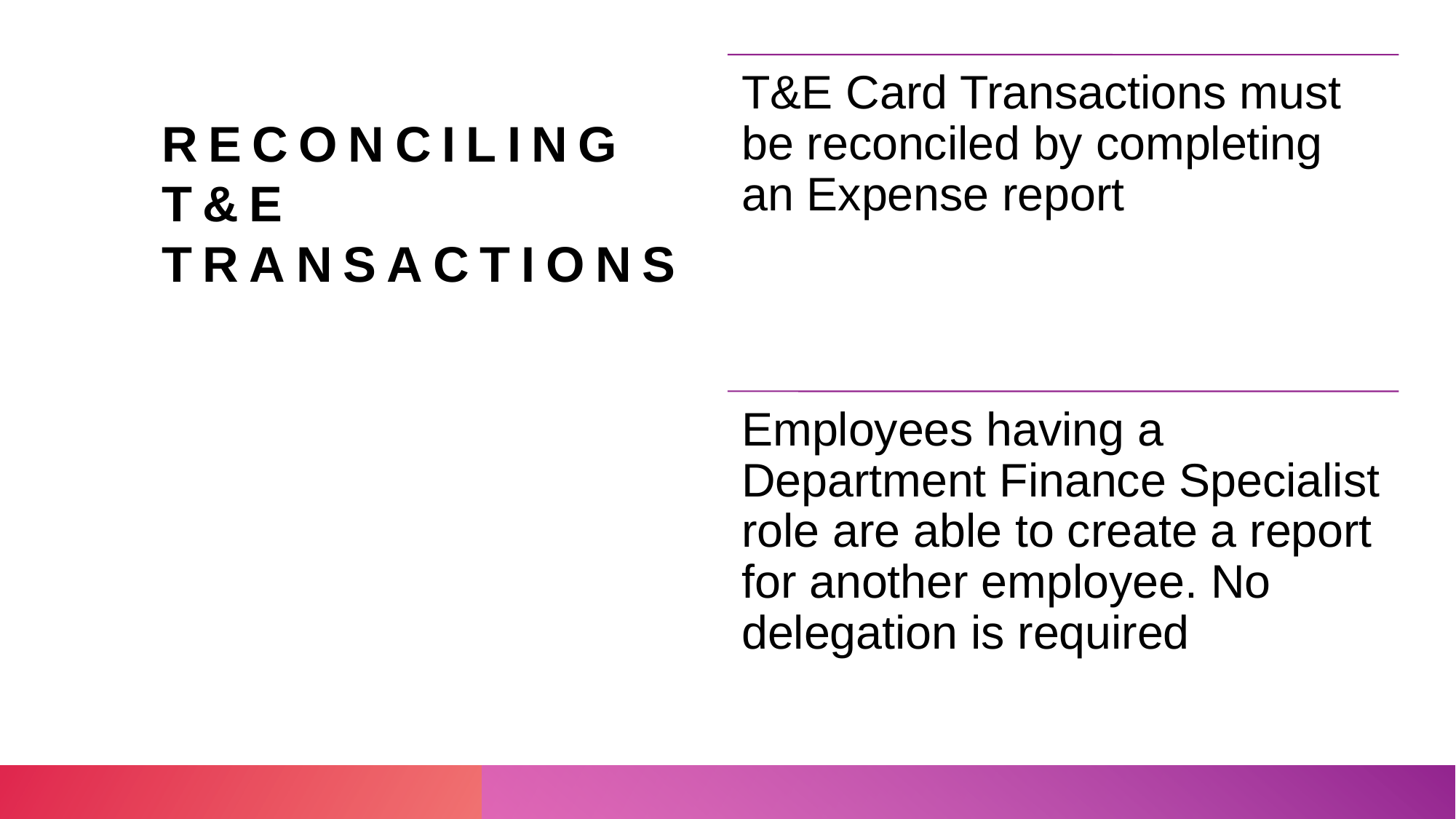

T&E Card Transactions must be reconciled by completing an Expense report
Employees having a Department Finance Specialist role are able to create a report for another employee. No delegation is required
# Reconciling T&E transactions